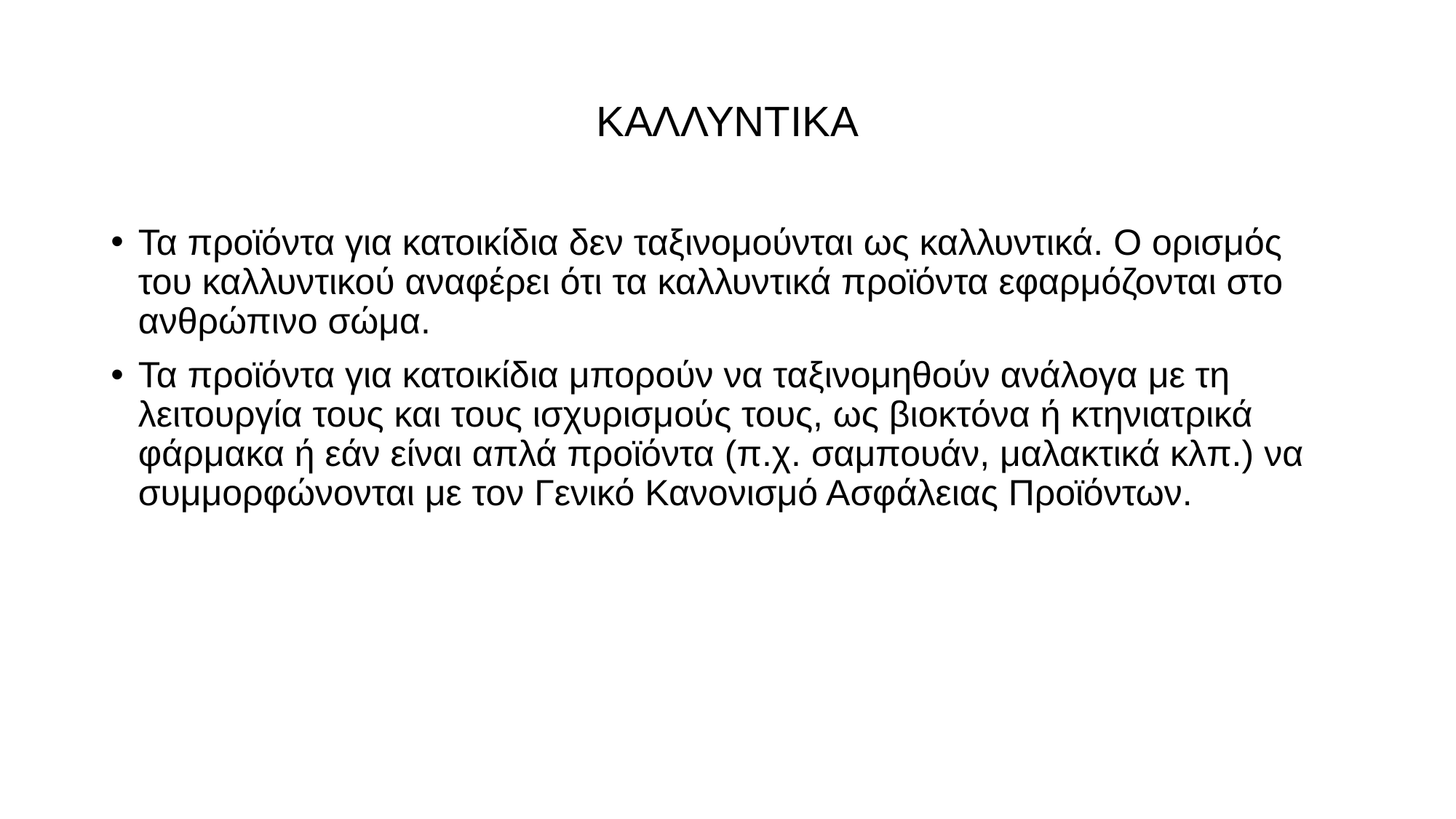

# ΚΑΛΛΥΝΤΙΚΑ
Τα προϊόντα για κατοικίδια δεν ταξινομούνται ως καλλυντικά. Ο ορισμός του καλλυντικού αναφέρει ότι τα καλλυντικά προϊόντα εφαρμόζονται στο ανθρώπινο σώμα.
Τα προϊόντα για κατοικίδια μπορούν να ταξινομηθούν ανάλογα με τη λειτουργία τους και τους ισχυρισμούς τους, ως βιοκτόνα ή κτηνιατρικά φάρμακα ή εάν είναι απλά προϊόντα (π.χ. σαμπουάν, μαλακτικά κλπ.) να συμμορφώνονται με τον Γενικό Κανονισμό Ασφάλειας Προϊόντων.